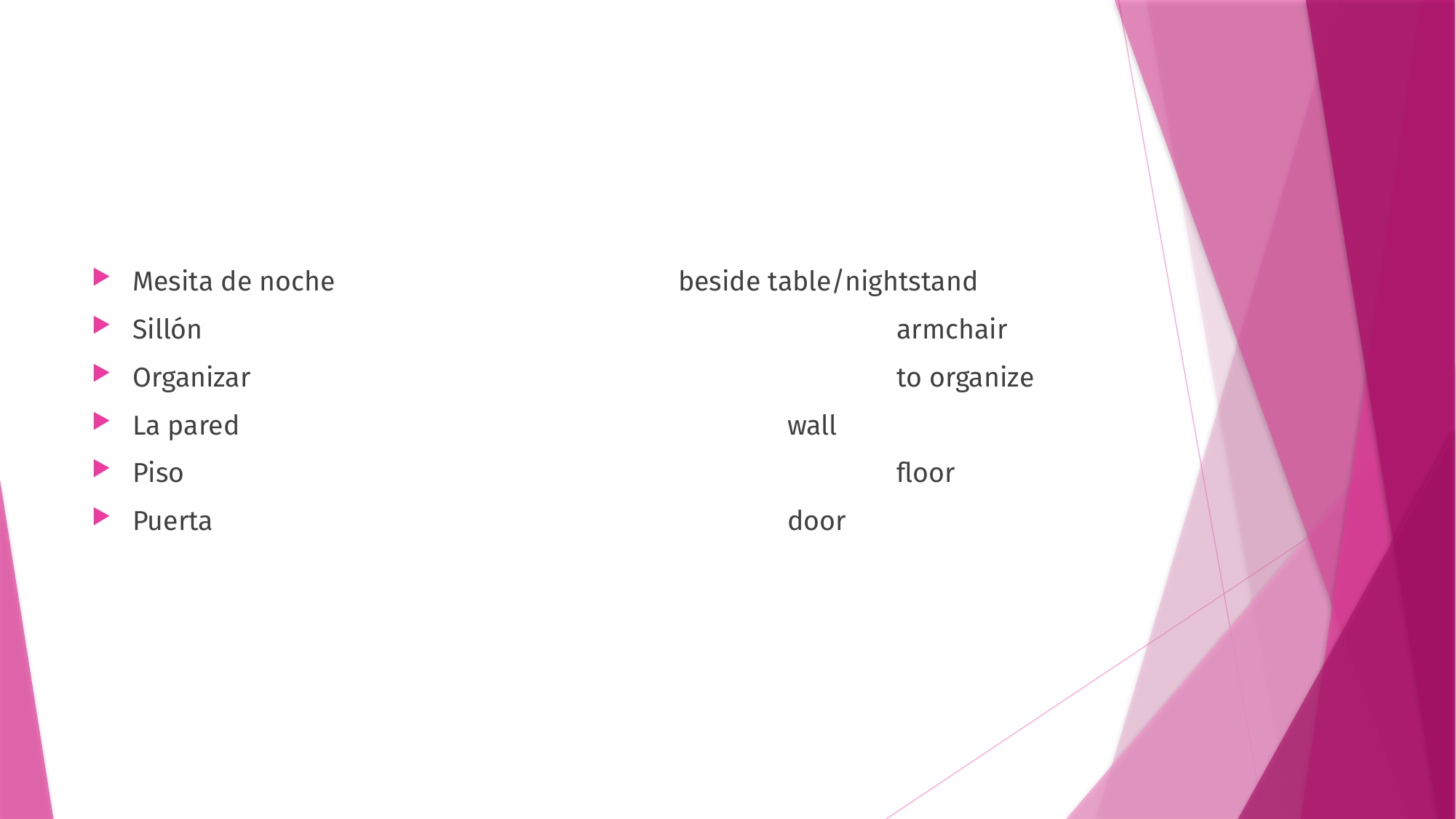

#
Mesita de noche				beside table/nightstand
Sillón							armchair
Organizar						to organize
La pared						wall
Piso							floor
Puerta						door